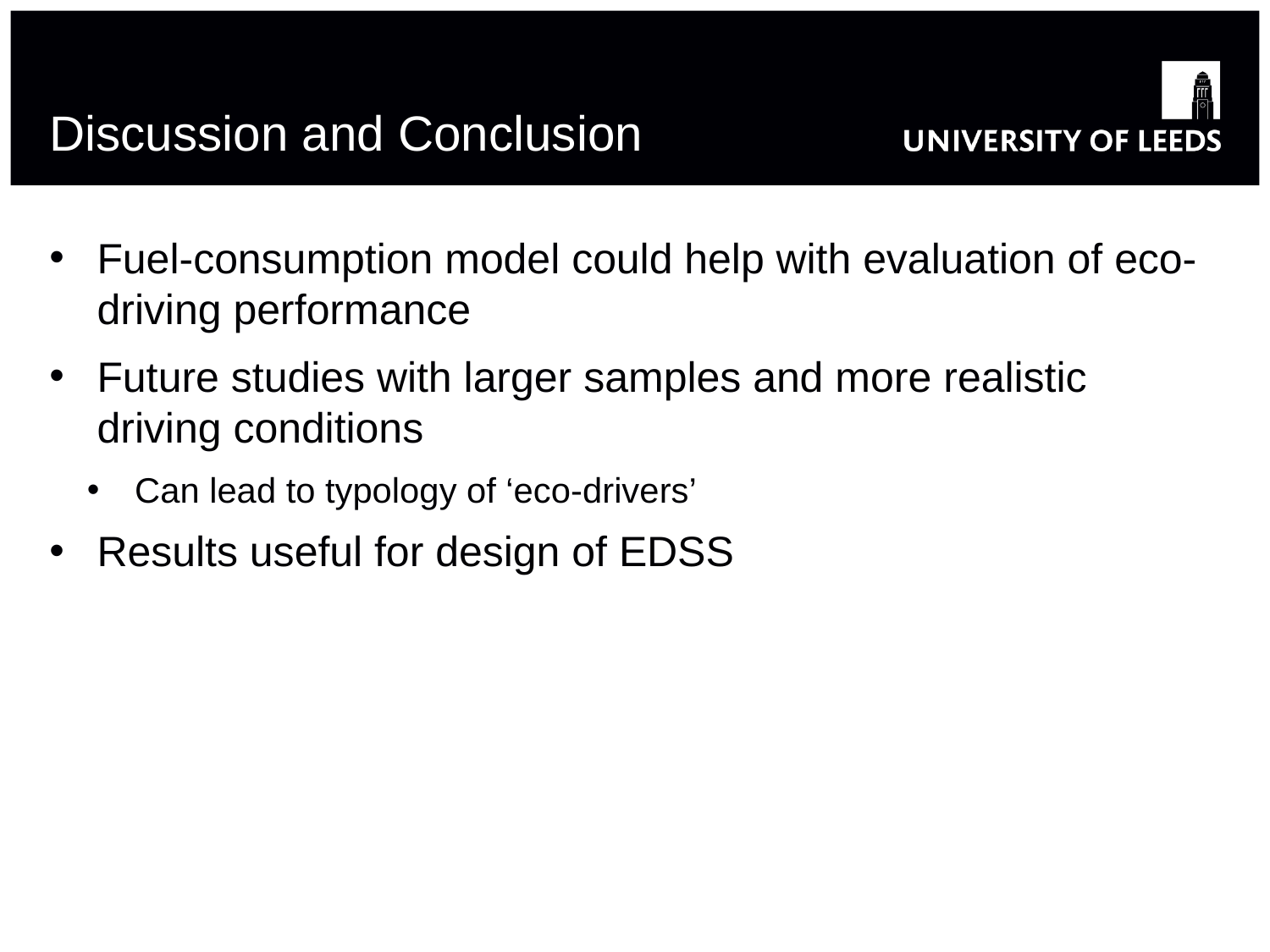

# Discussion and Conclusion
Fuel-consumption model could help with evaluation of eco-driving performance
Future studies with larger samples and more realistic driving conditions
Can lead to typology of ‘eco-drivers’
Results useful for design of EDSS